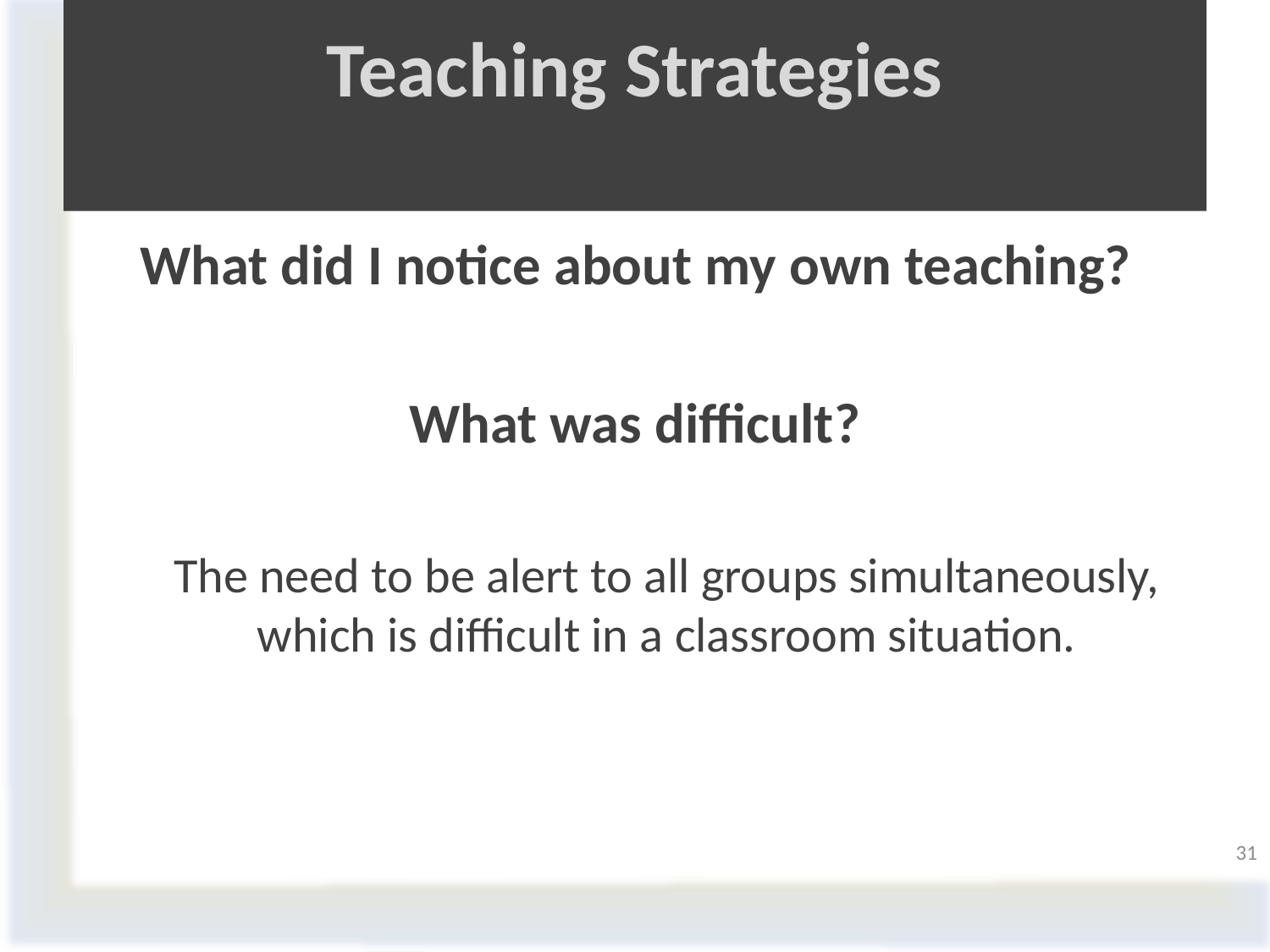

# Teaching Strategies
     What did I notice about my own teaching?

What was difficult?

The need to be alert to all groups simultaneously, which is difficult in a classroom situation.

31